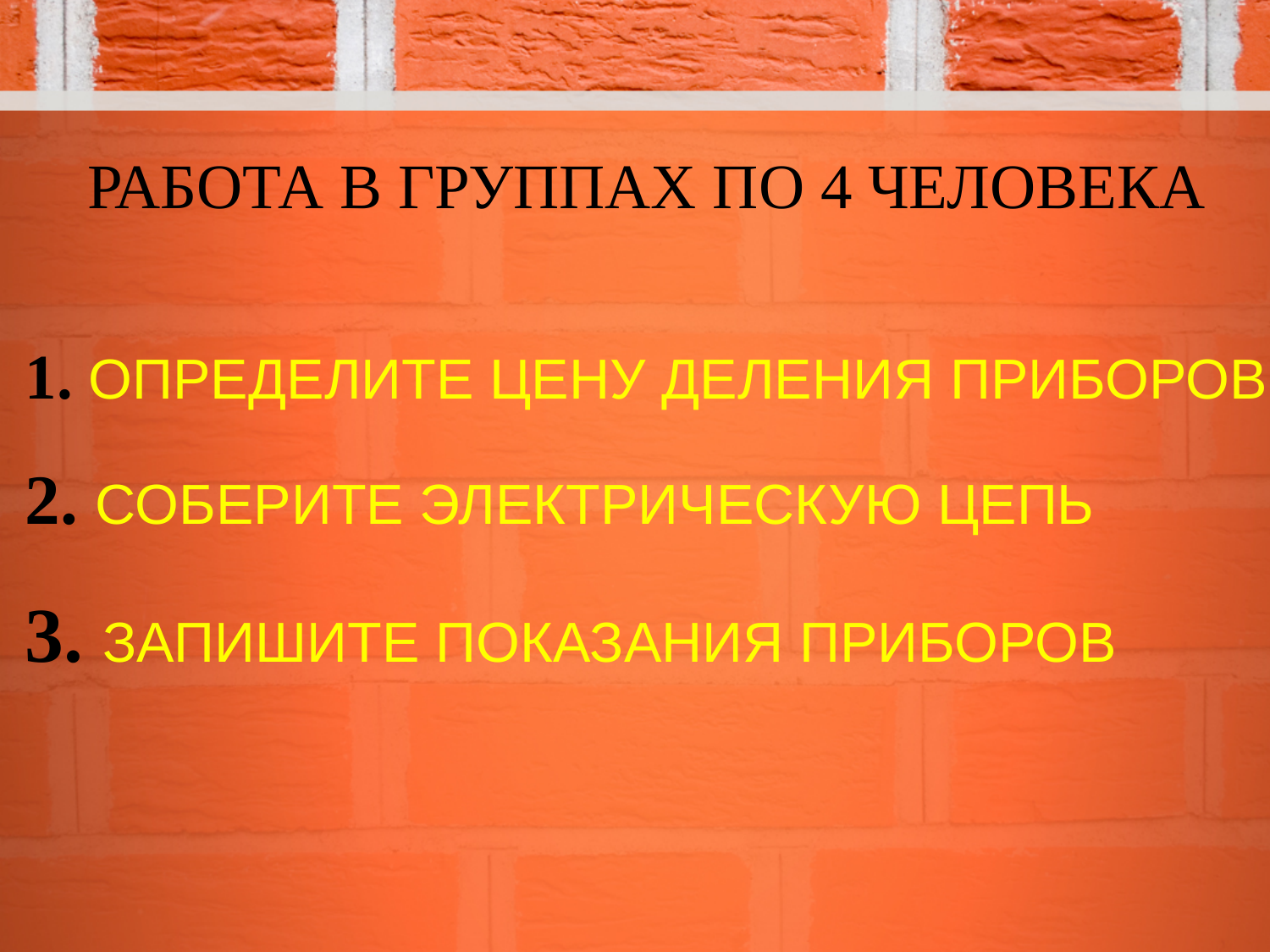

РАБОТА В ГРУППАХ ПО 4 ЧЕЛОВЕКА

1. ОПРЕДЕЛИТЕ ЦЕНУ ДЕЛЕНИЯ ПРИБОРОВ
2. СОБЕРИТЕ ЭЛЕКТРИЧЕСКУЮ ЦЕПЬ
3. ЗАПИШИТЕ ПОКАЗАНИЯ ПРИБОРОВ